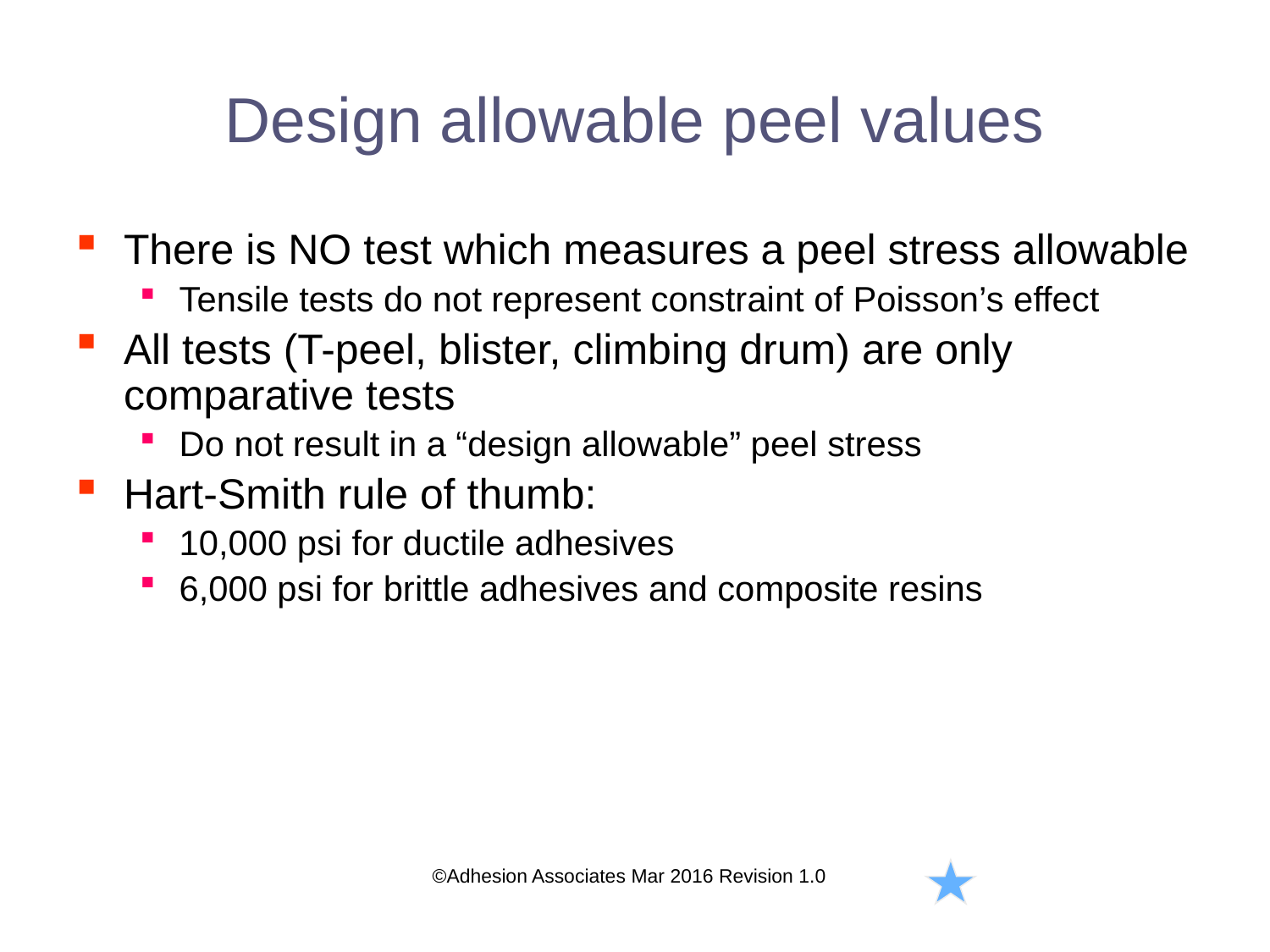

# Design allowable peel values
There is NO test which measures a peel stress allowable
Tensile tests do not represent constraint of Poisson’s effect
All tests (T-peel, blister, climbing drum) are only comparative tests
Do not result in a “design allowable” peel stress
Hart-Smith rule of thumb:
10,000 psi for ductile adhesives
6,000 psi for brittle adhesives and composite resins
©Adhesion Associates Mar 2016 Revision 1.0